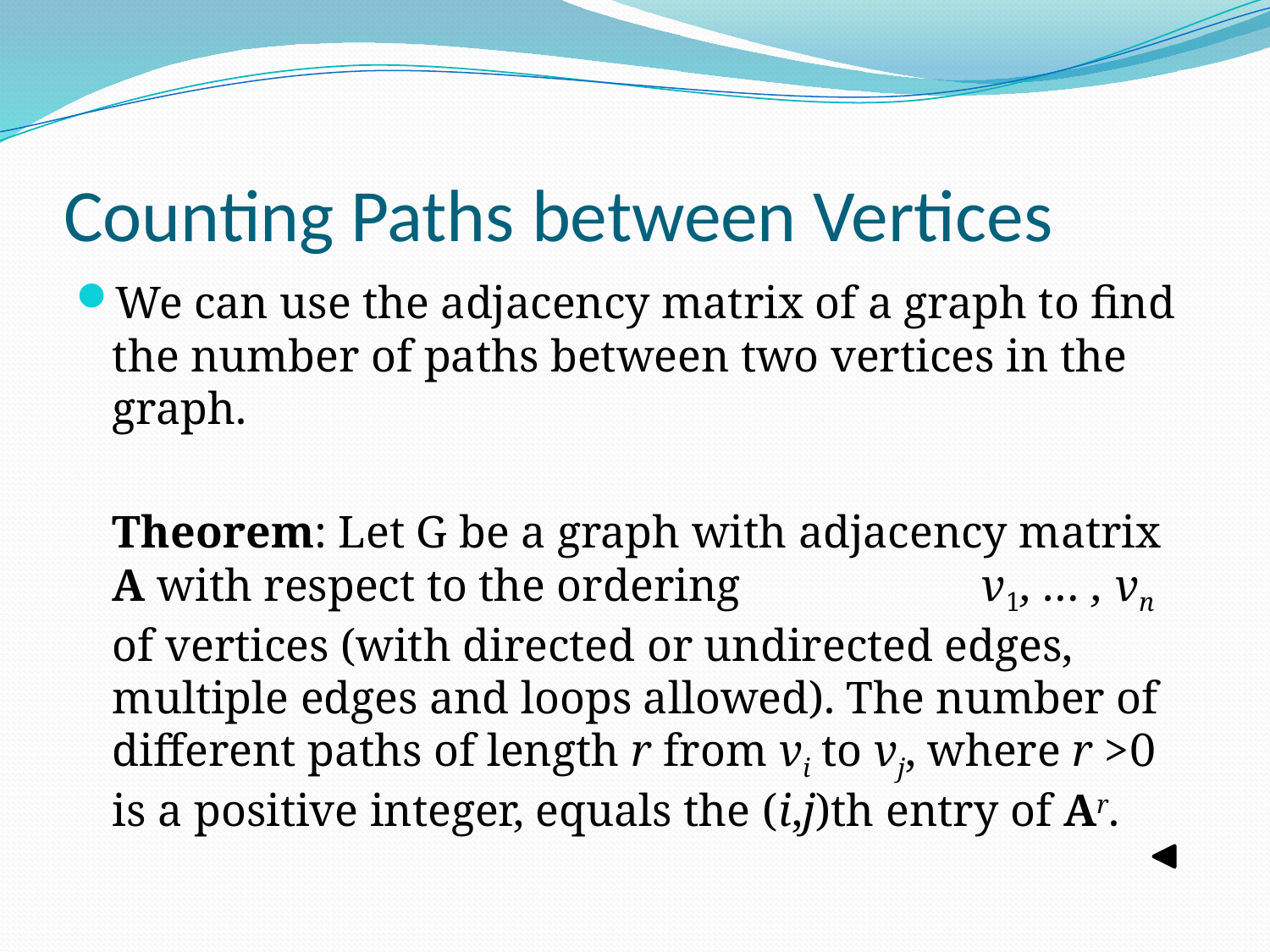

# Counting Paths between Vertices
We can use the adjacency matrix of a graph to find the number of paths between two vertices in the graph.

Theorem: Let G be a graph with adjacency matrix A with respect to the ordering                     v1, … , vn of vertices (with directed or undirected edges, multiple edges and loops allowed). The number of different paths of length r from vi to vj, where r >0 is a positive integer, equals the (i,j)th entry of Ar.